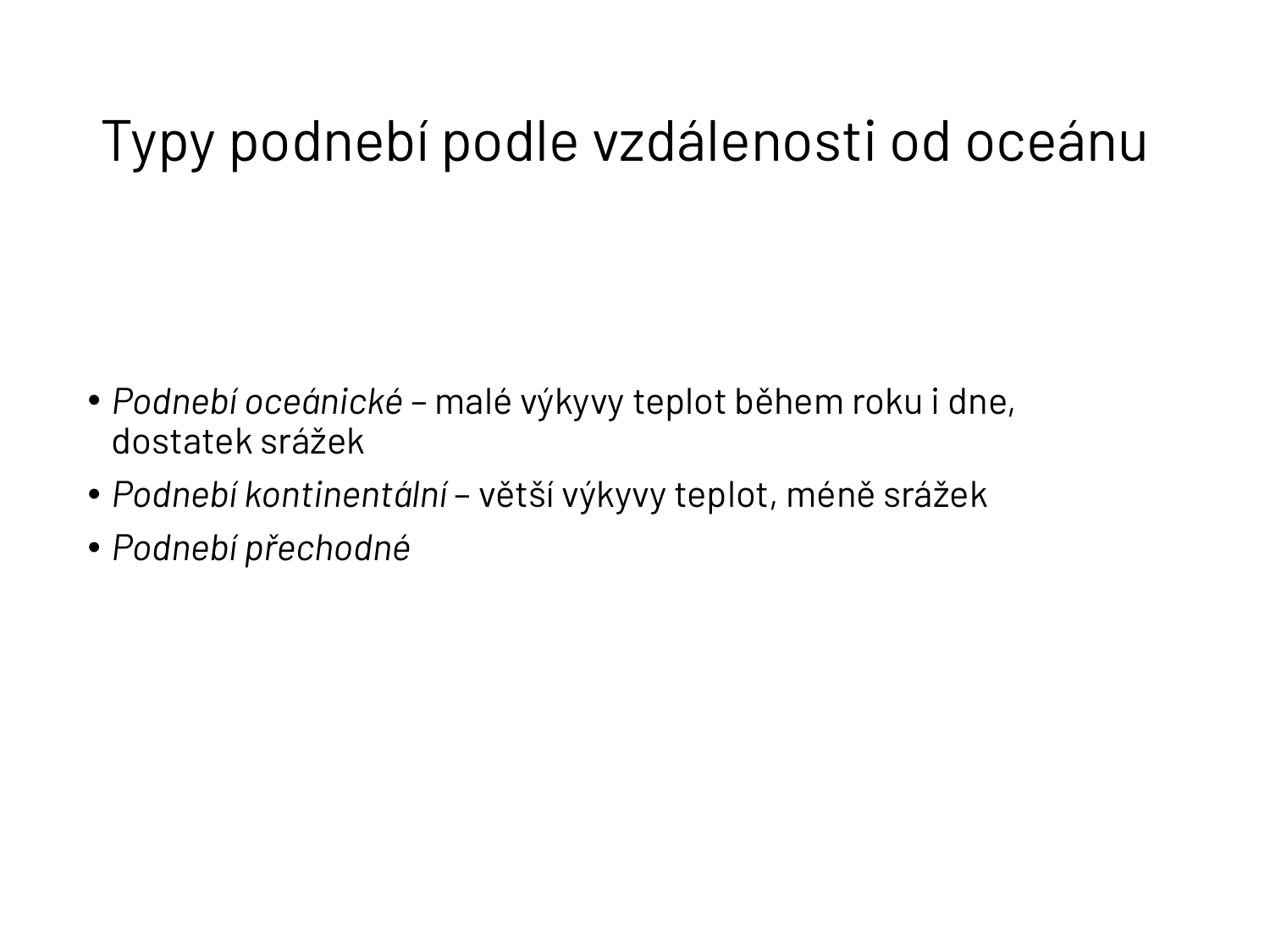

# Typy podnebí podle vzdálenosti od oceánu
Podnebí oceánické – malé výkyvy teplot během roku i dne, dostatek srážek
Podnebí kontinentální – větší výkyvy teplot, méně srážek
Podnebí přechodné